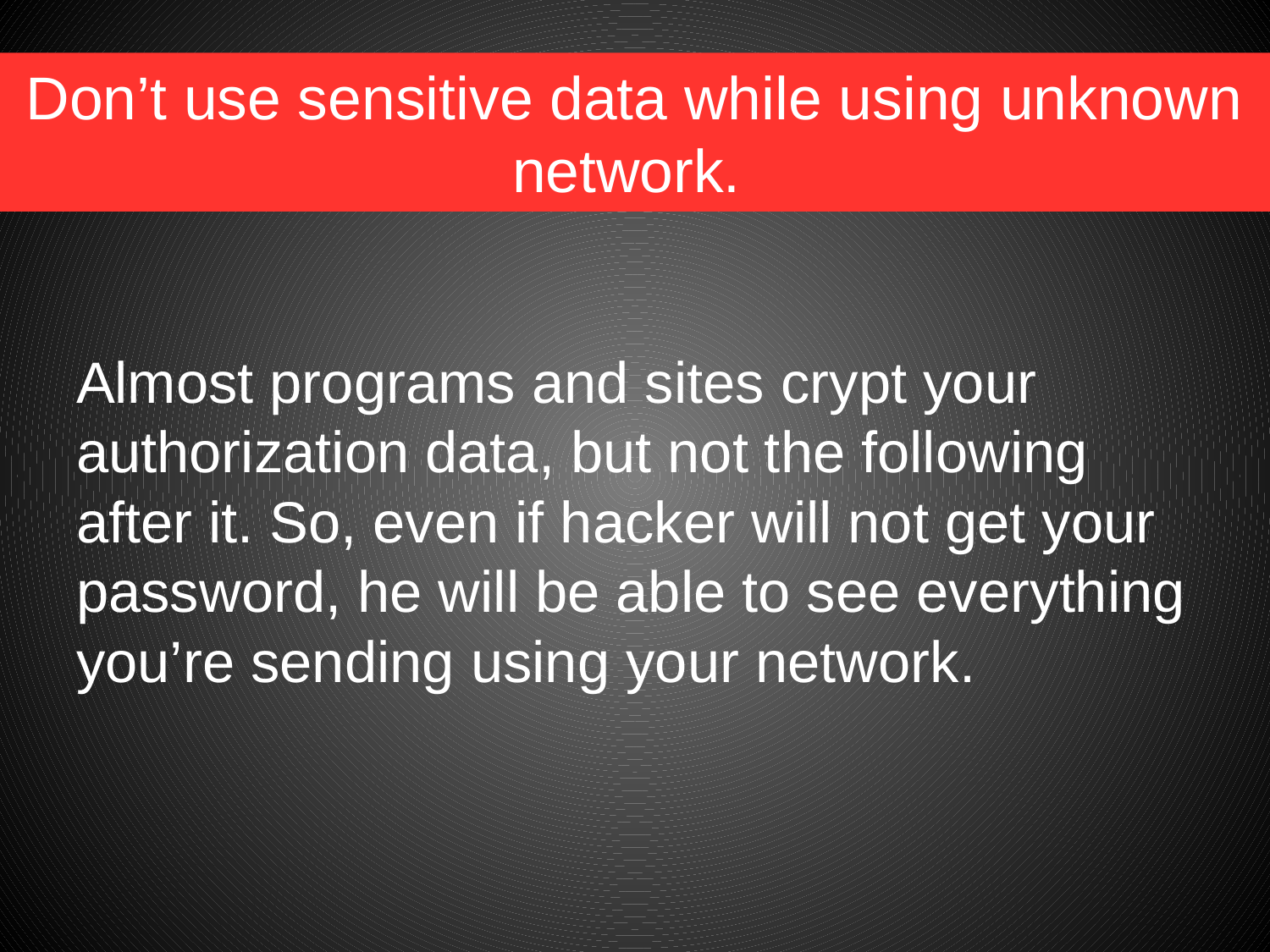

Don’t use sensitive data while using unknown network.
Almost programs and sites crypt your authorization data, but not the following after it. So, even if hacker will not get your password, he will be able to see everything you’re sending using your network.